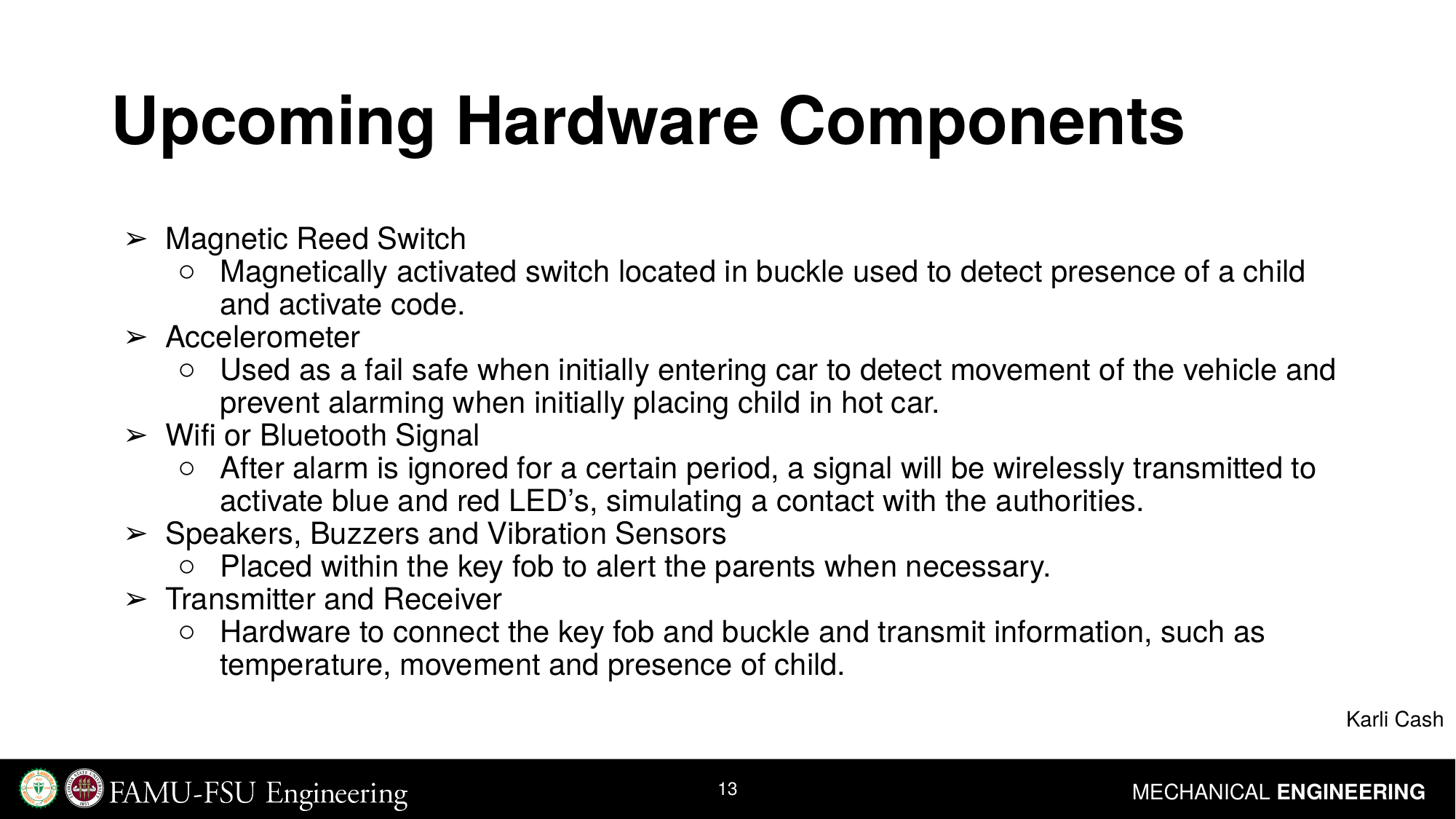

# Upcoming Hardware Components
Magnetic Reed Switch
Magnetically activated switch located in buckle used to detect presence of a child and activate code.
Accelerometer
Used as a fail safe when initially entering car to detect movement of the vehicle and prevent alarming when initially placing child in hot car.
Wifi or Bluetooth Signal
After alarm is ignored for a certain period, a signal will be wirelessly transmitted to activate blue and red LED’s, simulating a contact with the authorities.
Speakers, Buzzers and Vibration Sensors
Placed within the key fob to alert the parents when necessary.
Transmitter and Receiver
Hardware to connect the key fob and buckle and transmit information, such as temperature, movement and presence of child.

Karli Cash
13